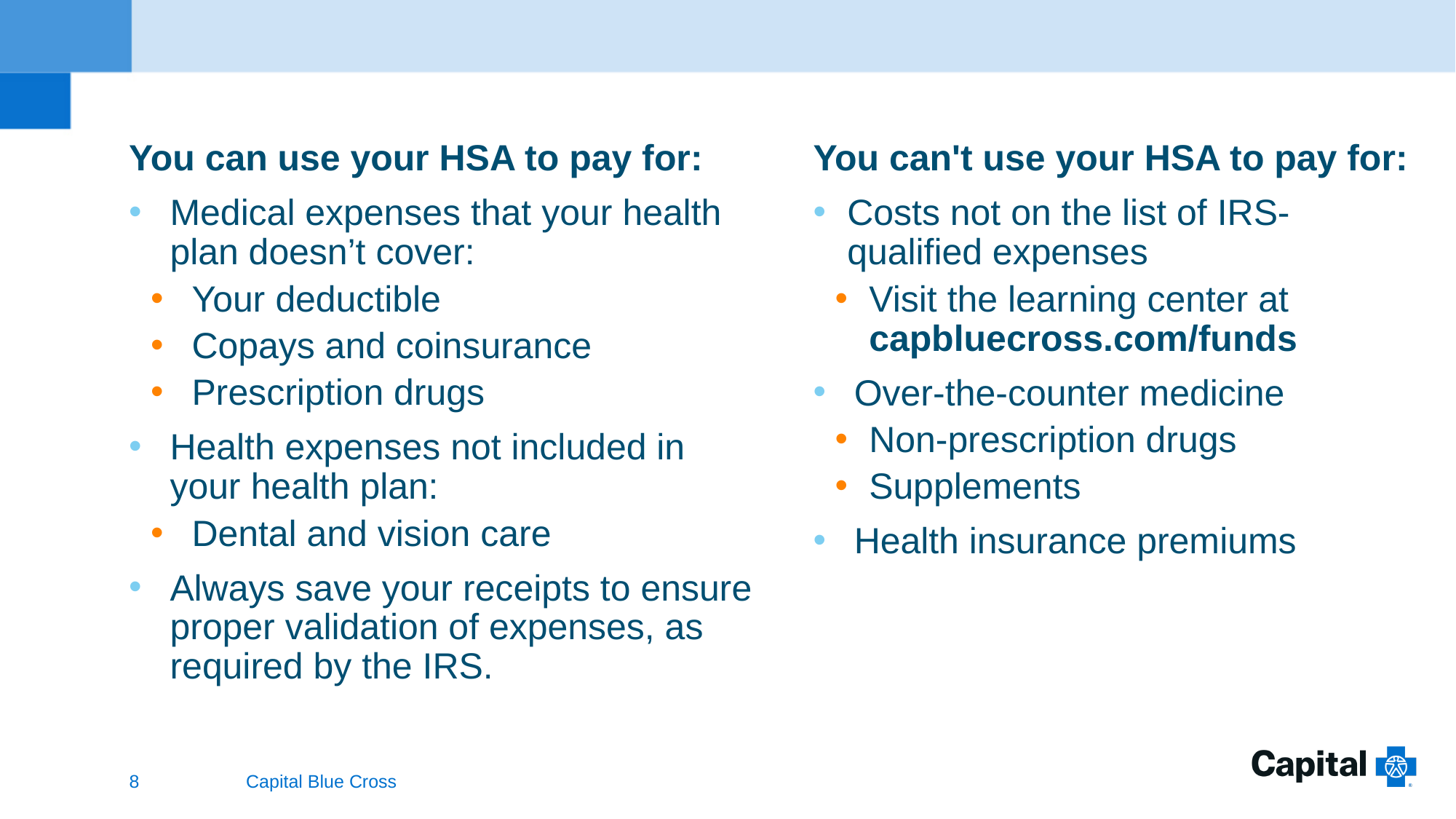

You can't use your HSA to pay for:
Costs not on the list of IRS-qualified expenses
Visit the learning center at capbluecross.com/funds
Over-the-counter medicine
Non-prescription drugs
Supplements
Health insurance premiums

You can use your HSA to pay for:
Medical expenses that your health plan doesn’t cover:
Your deductible
Copays and coinsurance
Prescription drugs
Health expenses not included in your health plan:
Dental and vision care
Always save your receipts to ensure proper validation of expenses, as required by the IRS.

8